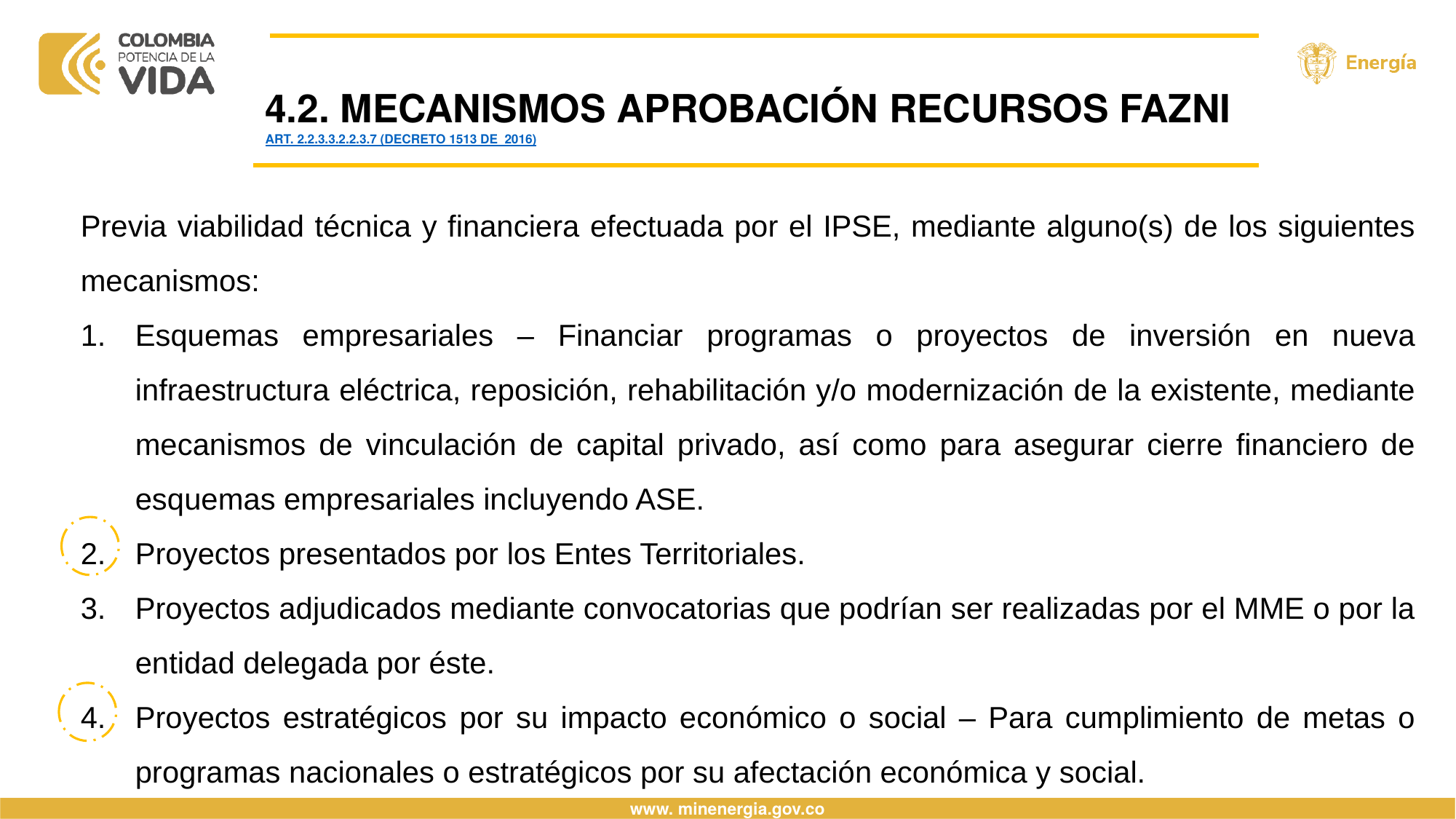

4.2. MECANISMOS APROBACIÓN RECURSOS FAZNI ART. 2.2.3.3.2.2.3.7 (DECRETO 1513 DE  2016)
Previa viabilidad técnica y financiera efectuada por el IPSE, mediante alguno(s) de los siguientes mecanismos:
Esquemas empresariales – Financiar programas o proyectos de inversión en nueva infraestructura eléctrica, reposición, rehabilitación y/o modernización de la existente, mediante mecanismos de vinculación de capital privado, así como para asegurar cierre financiero de esquemas empresariales incluyendo ASE.
Proyectos presentados por los Entes Territoriales.
Proyectos adjudicados mediante convocatorias que podrían ser realizadas por el MME o por la entidad delegada por éste.
Proyectos estratégicos por su impacto económico o social – Para cumplimiento de metas o programas nacionales o estratégicos por su afectación económica y social.

www. minenergia.gov.co